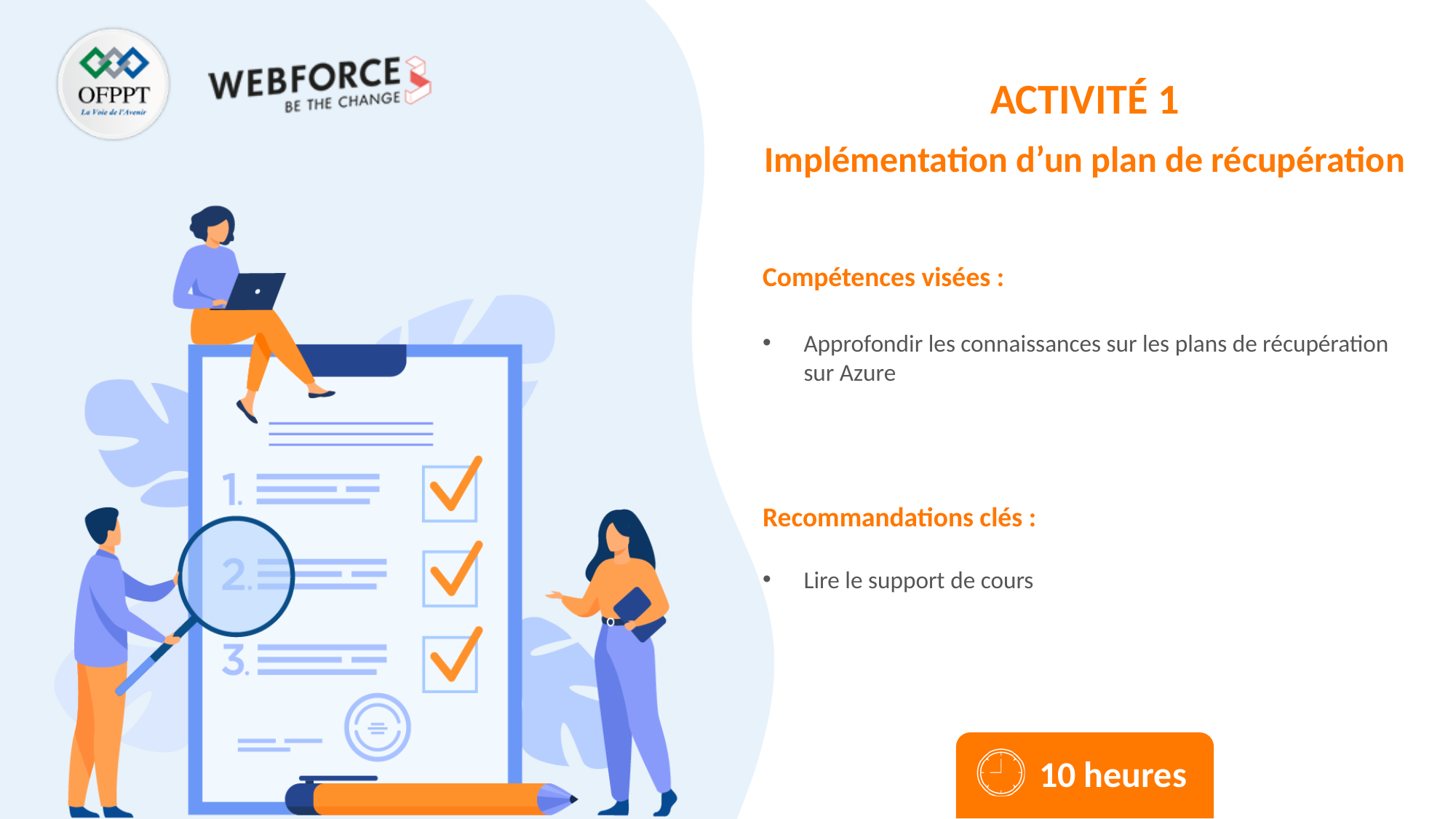

ACTIVITÉ 1
Implémentation d’un plan de récupération

Approfondir les connaissances sur les plans de récupération sur Azure
Lire le support de cours
10 heures